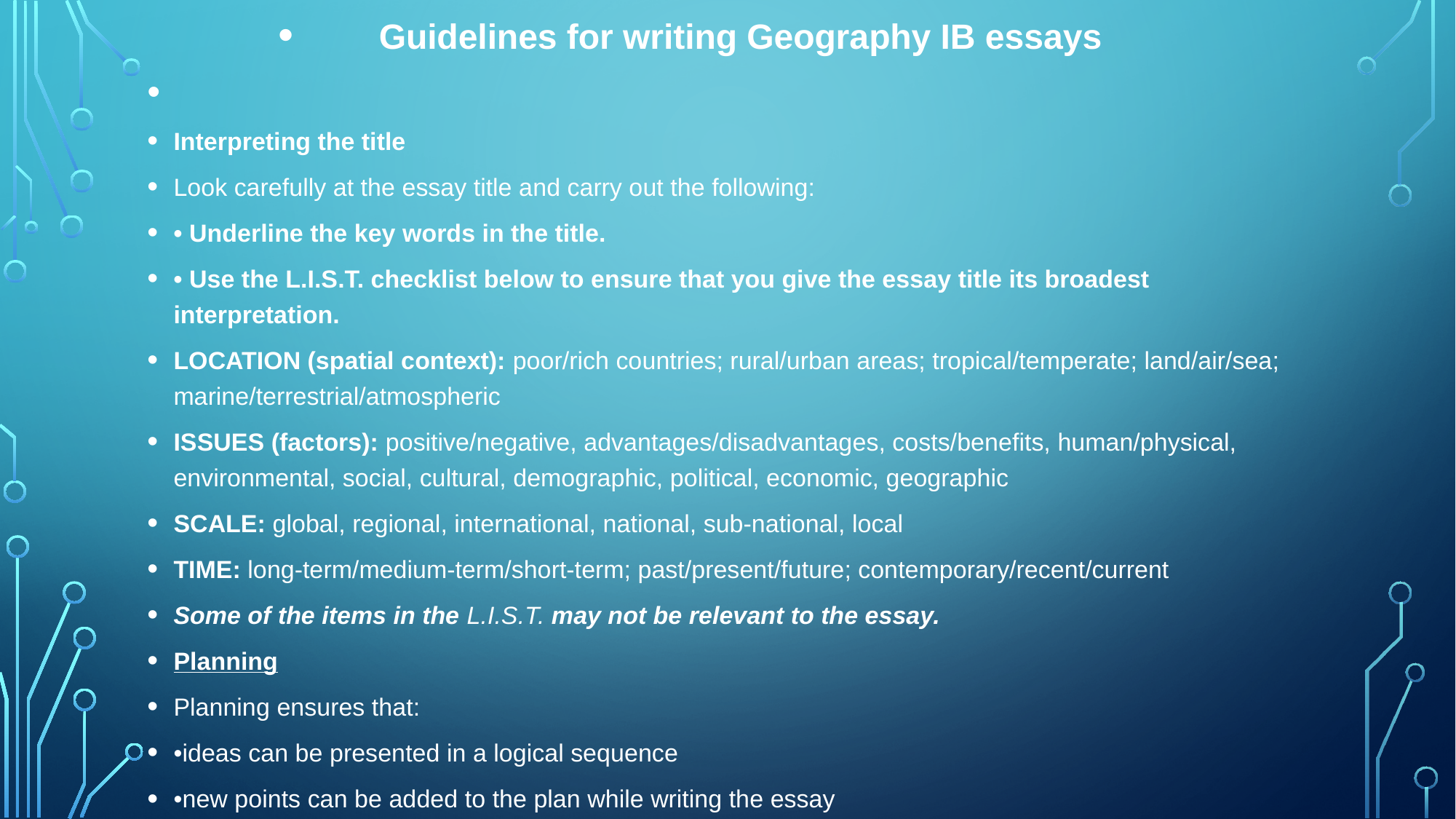

Guidelines for writing Geography IB essays

Interpreting the title
Look carefully at the essay title and carry out the following:
• Underline the key words in the title.
• Use the L.I.S.T. checklist below to ensure that you give the essay title its broadest interpretation.
LOCATION (spatial context): poor/rich countries; rural/urban areas; tropical/temperate; land/air/sea; marine/terrestrial/atmospheric
ISSUES (factors): positive/negative, advantages/disadvantages, costs/benefits, human/physical, environmental, social, cultural, demographic, political, economic, geographic
SCALE: global, regional, international, national, sub-national, local
TIME: long-term/medium-term/short-term; past/present/future; contemporary/recent/current
Some of the items in the L.I.S.T. may not be relevant to the essay.
Planning
Planning ensures that:
•ideas can be presented in a logical sequence
•new points can be added to the plan while writing the essay

#